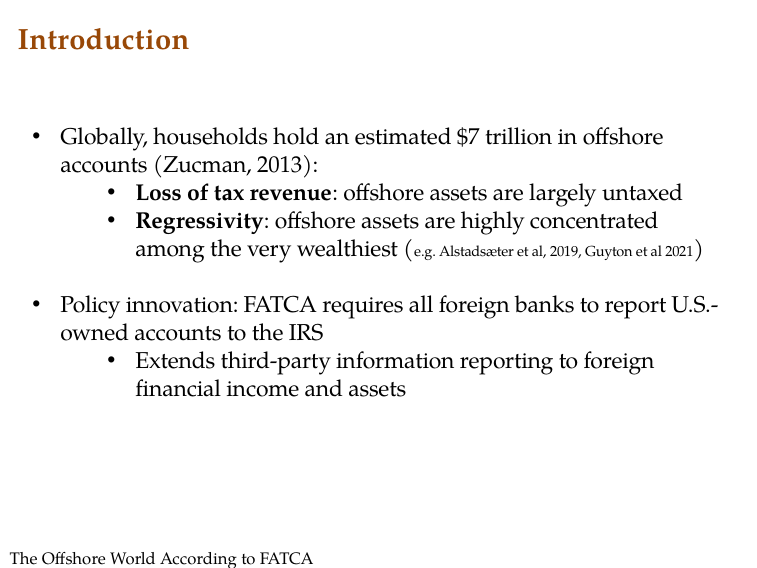

# Introduction
Globally, households hold an estimated $7 trillion in offshore accounts (Zucman, 2013):
Loss of tax revenue: offshore assets are largely untaxed
Regressivity: offshore assets are highly concentrated among the very wealthiest (e.g. Alstadsæter et al, 2019, Guyton et al 2021)

Policy innovation: FATCA requires all foreign banks to report U.S.-owned accounts to the IRS
Extends third-party information reporting to foreign financial income and assets